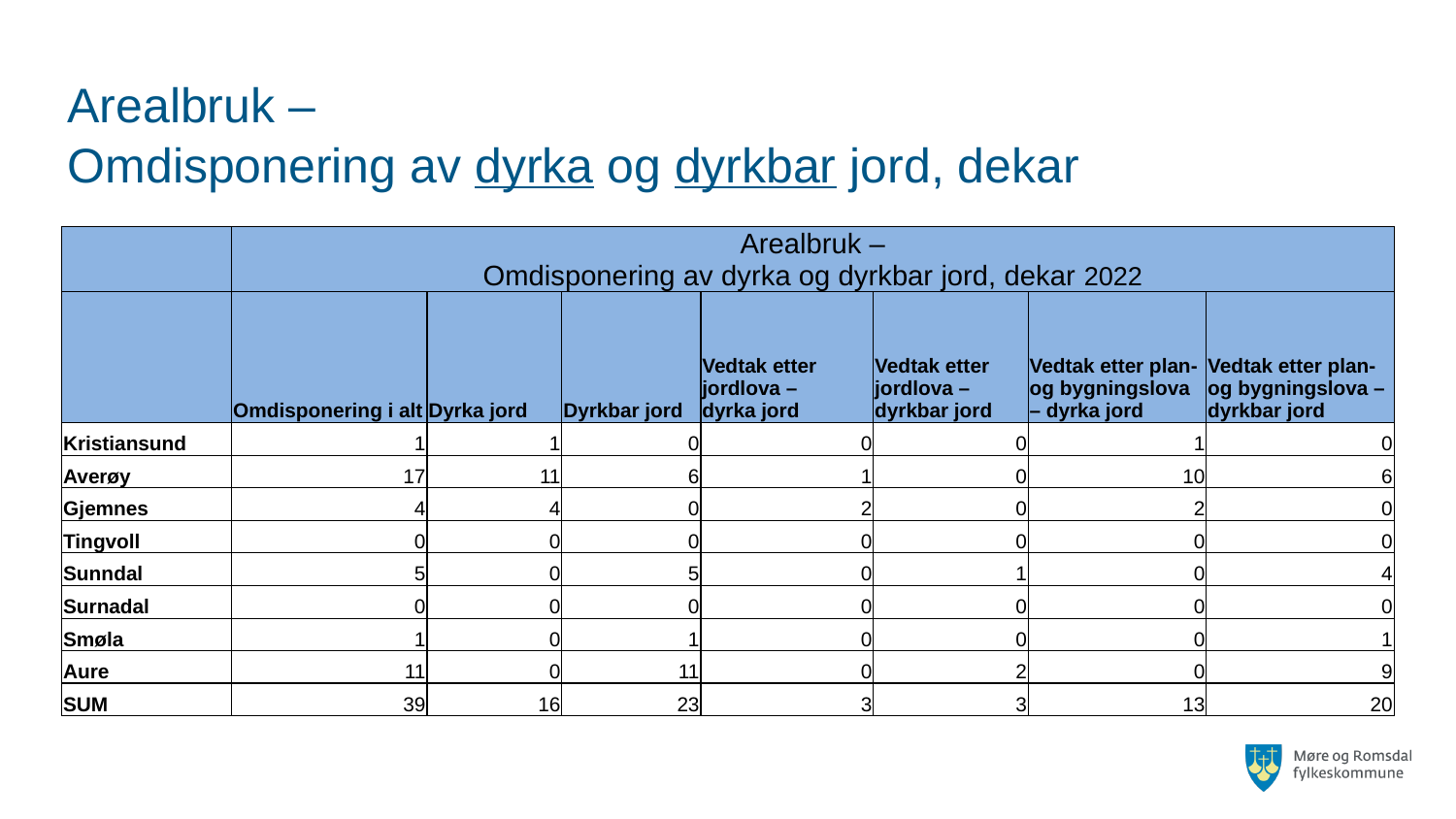

# Arealbruk – Omdisponering av dyrka og dyrkbar jord, dekar
|  | Arealbruk – Omdisponering av dyrka og dyrkbar jord, dekar 2022 |  |  |  |  |  |  |
| --- | --- | --- | --- | --- | --- | --- | --- |
|  | Omdisponering i alt | Dyrka jord | Dyrkbar jord | Vedtak etter jordlova –  dyrka jord | Vedtak etter jordlova –  dyrkbar jord | Vedtak etter plan- og bygningslova – dyrka jord | Vedtak etter plan- og bygningslova –  dyrkbar jord |
| Kristiansund | 1 | 1 | 0 | 0 | 0 | 1 | 0 |
| Averøy | 17 | 11 | 6 | 1 | 0 | 10 | 6 |
| Gjemnes | 4 | 4 | 0 | 2 | 0 | 2 | 0 |
| Tingvoll | 0 | 0 | 0 | 0 | 0 | 0 | 0 |
| Sunndal | 5 | 0 | 5 | 0 | 1 | 0 | 4 |
| Surnadal | 0 | 0 | 0 | 0 | 0 | 0 | 0 |
| Smøla | 1 | 0 | 1 | 0 | 0 | 0 | 1 |
| Aure | 11 | 0 | 11 | 0 | 2 | 0 | 9 |
| SUM | 39 | 16 | 23 | 3 | 3 | 13 | 20 |